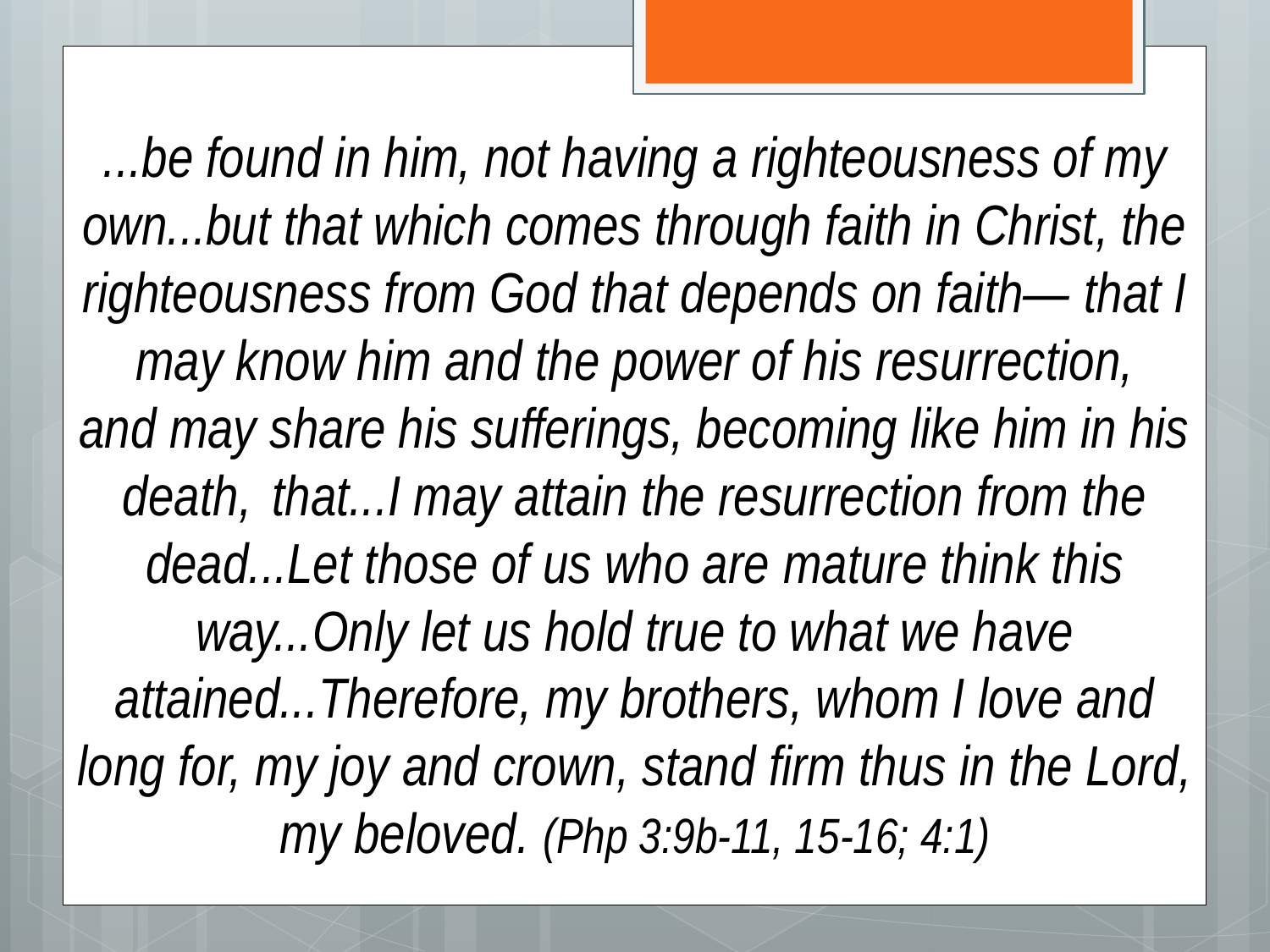

...be found in him, not having a righteousness of my own...but that which comes through faith in Christ, the righteousness from God that depends on faith— that I may know him and the power of his resurrection, and may share his sufferings, becoming like him in his death,  that...I may attain the resurrection from the dead...Let those of us who are mature think this way...Only let us hold true to what we have attained...Therefore, my brothers, whom I love and long for, my joy and crown, stand firm thus in the Lord, my beloved. (Php 3:9b-11, 15-16; 4:1)